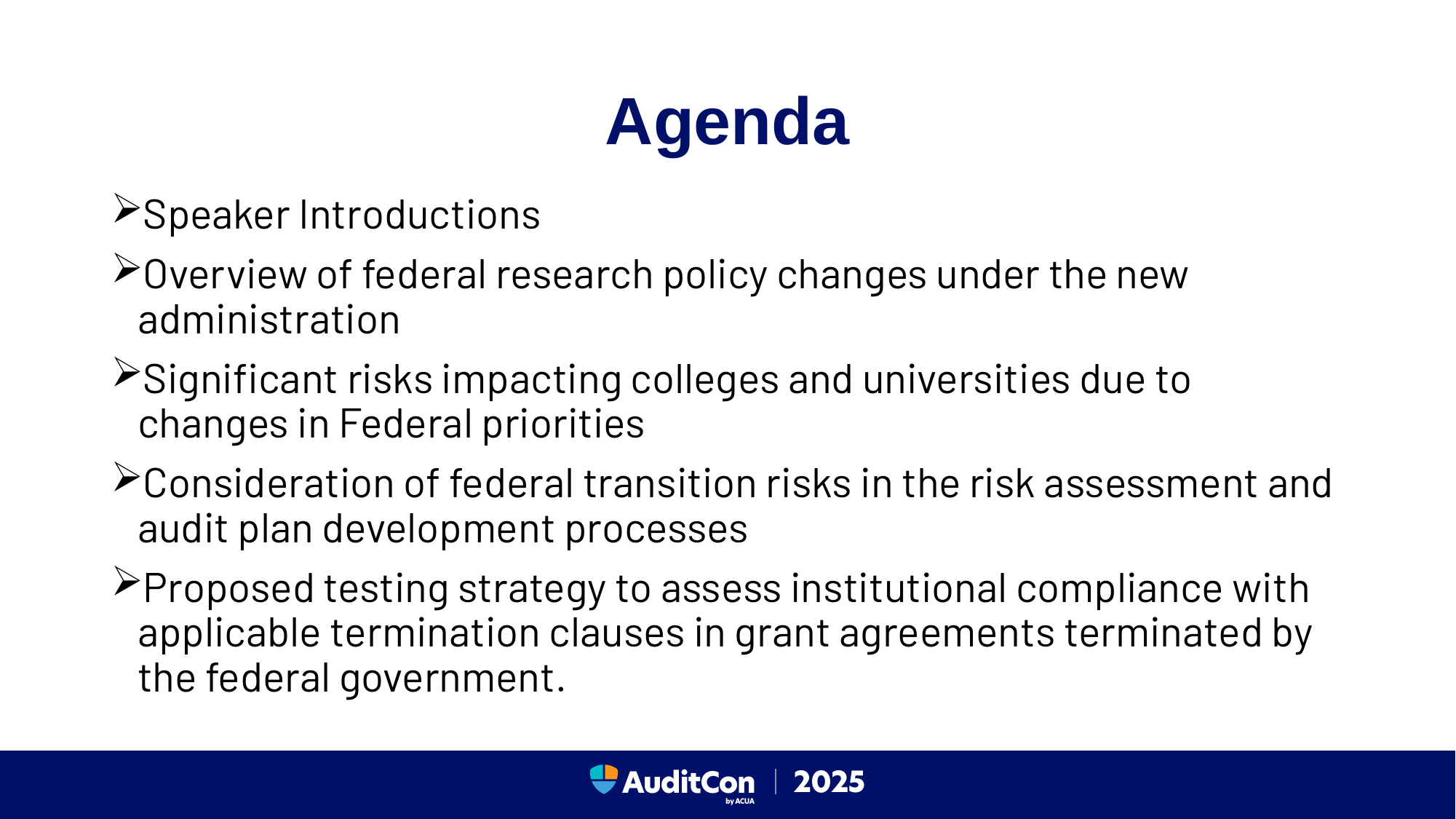

# Agenda
Speaker Introductions
Overview of federal research policy changes under the new administration
Significant risks impacting colleges and universities due to changes in Federal priorities
Consideration of federal transition risks in the risk assessment and audit plan development processes
Proposed testing strategy to assess institutional compliance with applicable termination clauses in grant agreements terminated by the federal government.